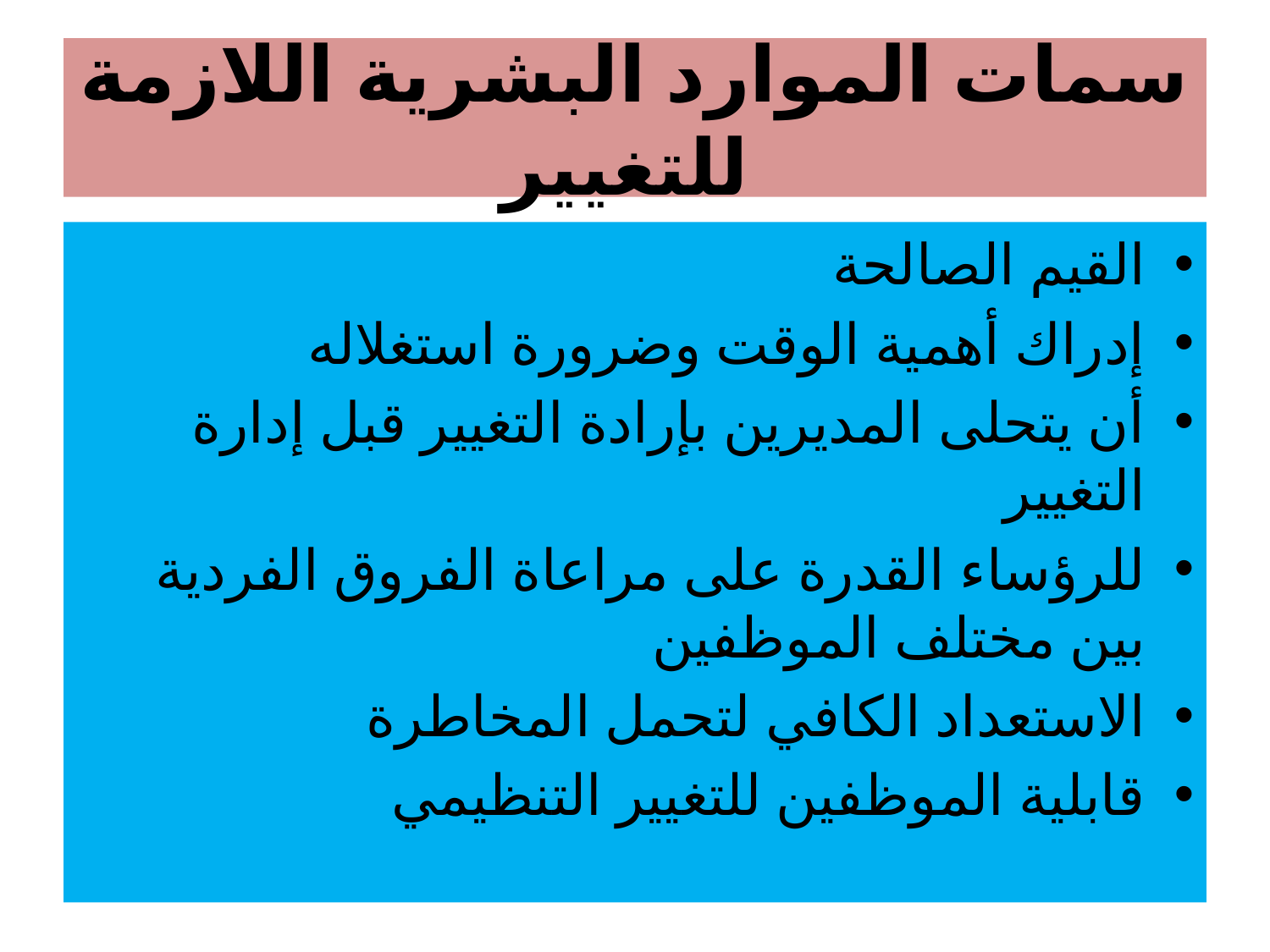

# سمات الموارد البشرية اللازمة للتغيير
القيم الصالحة
إدراك أهمية الوقت وضرورة استغلاله
أن يتحلى المديرين بإرادة التغيير قبل إدارة التغيير
للرؤساء القدرة على مراعاة الفروق الفردية بين مختلف الموظفين
الاستعداد الكافي لتحمل المخاطرة
قابلية الموظفين للتغيير التنظيمي